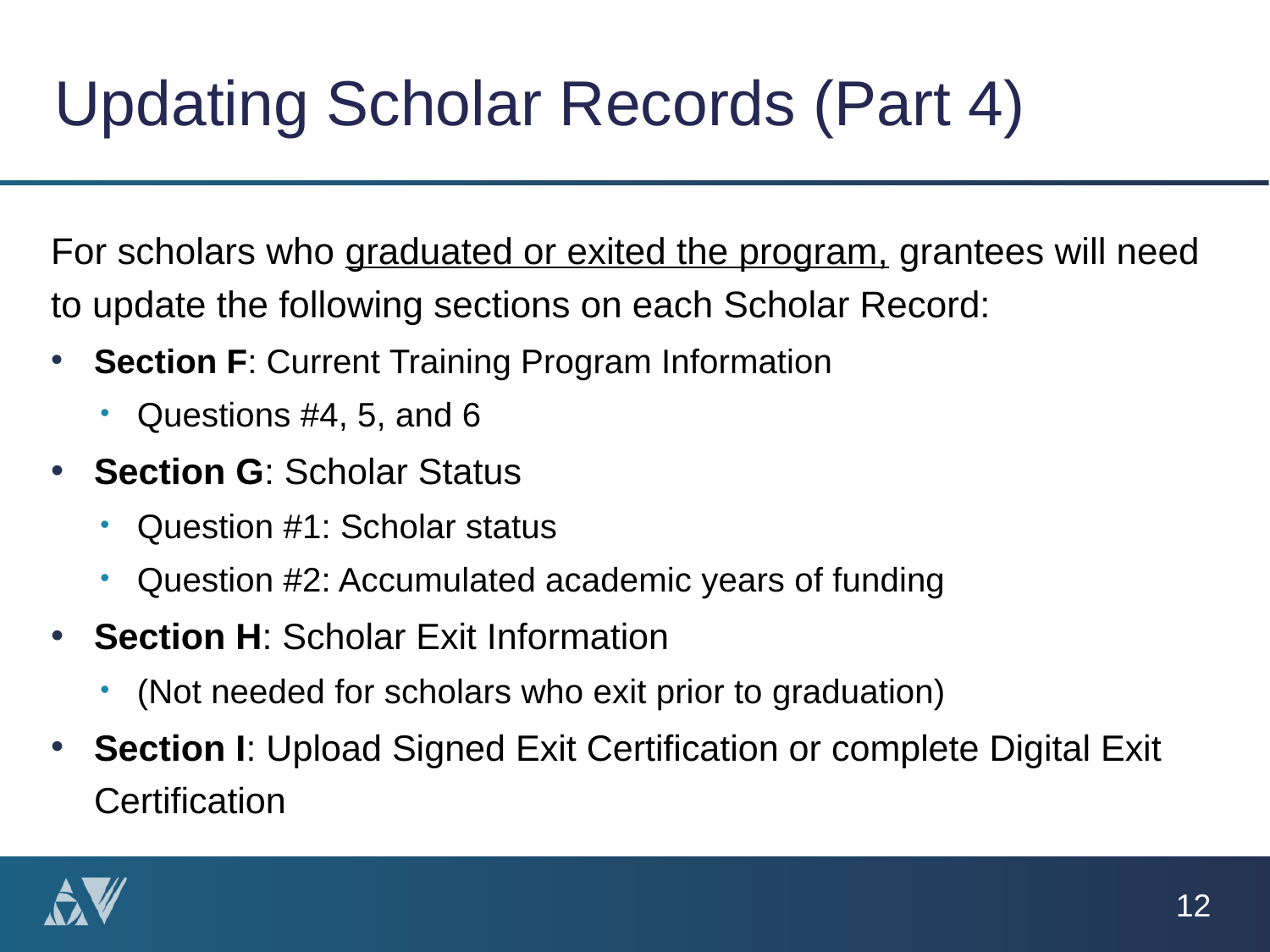

# Updating Scholar Records (Part 4)
For scholars who graduated or exited the program, grantees will need to update the following sections on each Scholar Record:
Section F: Current Training Program Information
Questions #4, 5, and 6
Section G: Scholar Status
Question #1: Scholar status
Question #2: Accumulated academic years of funding
Section H: Scholar Exit Information
(Not needed for scholars who exit prior to graduation)
Section I: Upload Signed Exit Certification or complete Digital Exit Certification
12